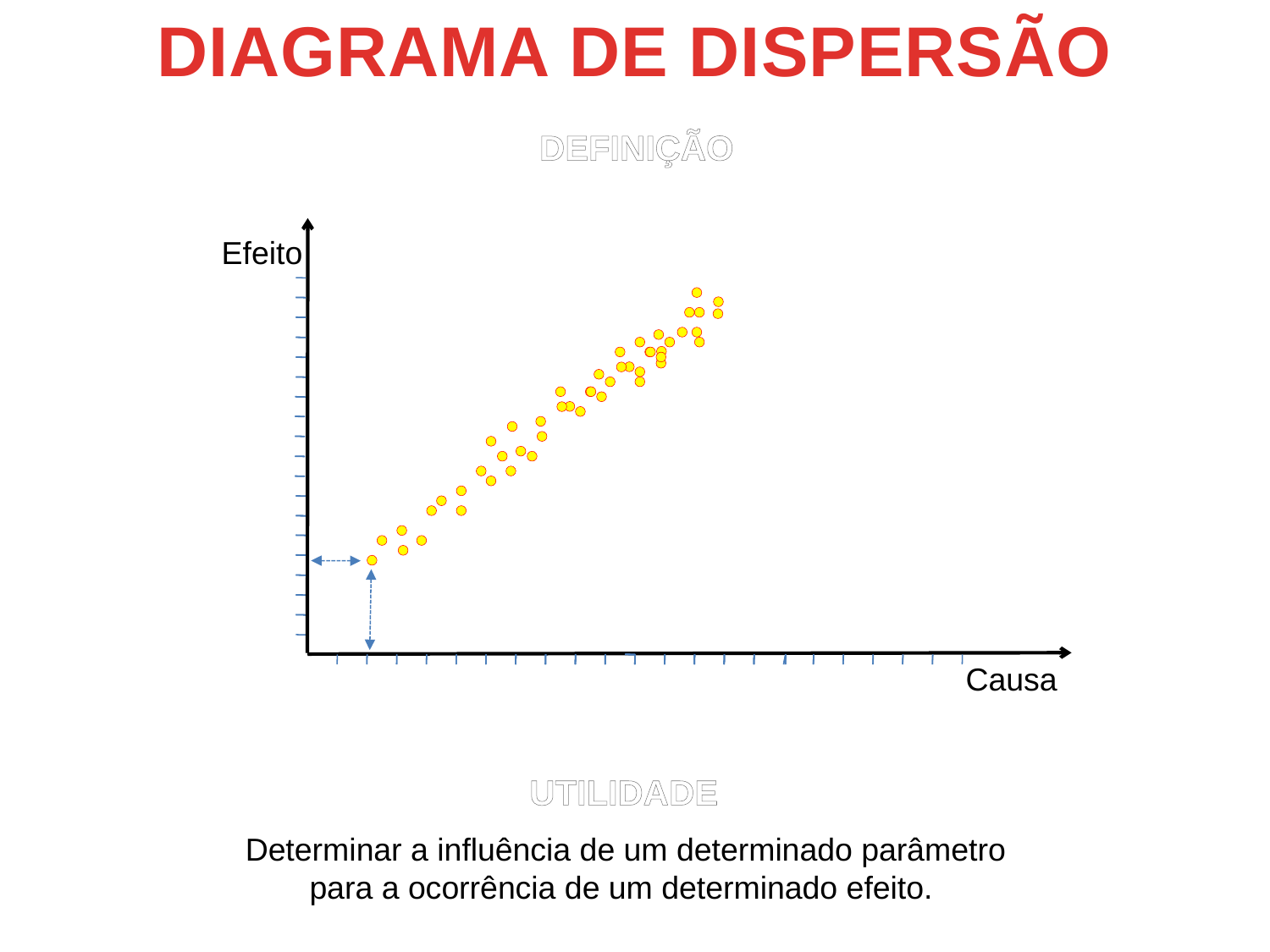

DIAGRAMA DE DISPERSÃO
DEFINIÇÃO
Efeito
Causa

UTILIDADE
Determinar a influência de um determinado parâmetro
para a ocorrência de um determinado efeito.